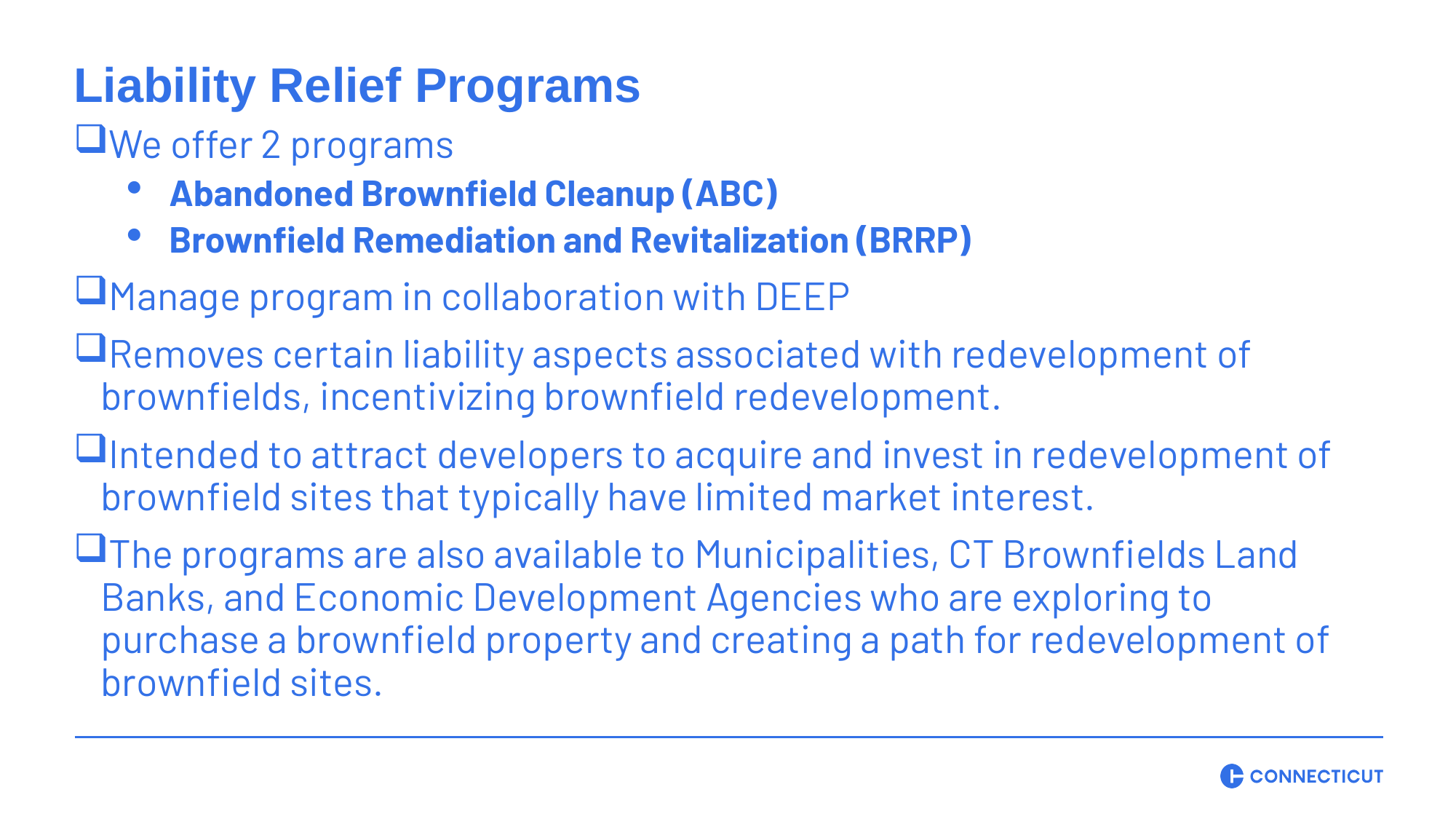

Liability Relief Programs
We offer 2 programs
Abandoned Brownfield Cleanup (ABC)
Brownfield Remediation and Revitalization (BRRP)
Manage program in collaboration with DEEP
Removes certain liability aspects associated with redevelopment of brownfields, incentivizing brownfield redevelopment.
Intended to attract developers to acquire and invest in redevelopment of brownfield sites that typically have limited market interest.
The programs are also available to Municipalities, CT Brownfields Land Banks, and Economic Development Agencies who are exploring to purchase a brownfield property and creating a path for redevelopment of brownfield sites.